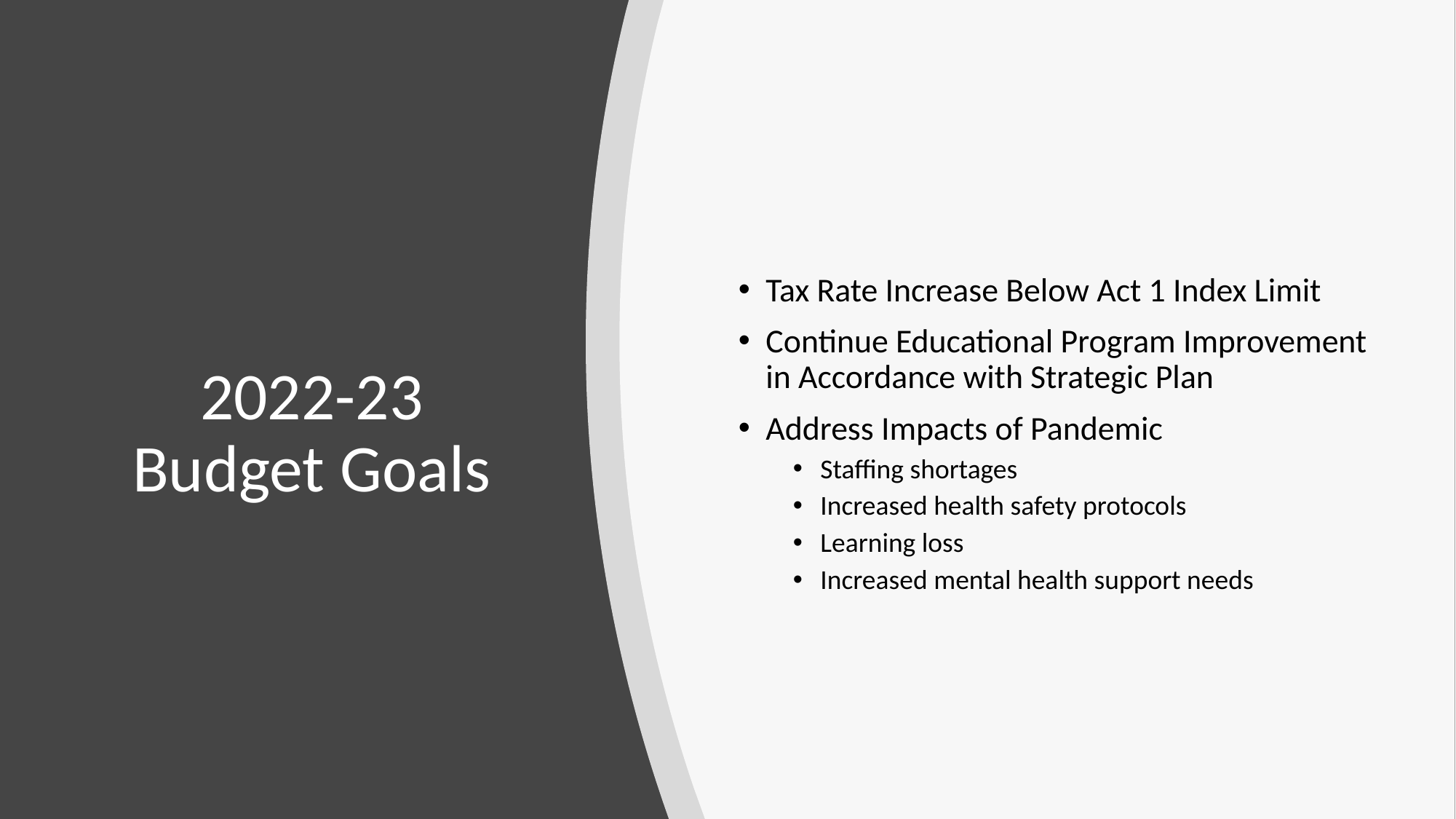

Tax Rate Increase Below Act 1 Index Limit
Continue Educational Program Improvement in Accordance with Strategic Plan
Address Impacts of Pandemic
Staffing shortages
Increased health safety protocols
Learning loss
Increased mental health support needs
# 2022-23 Budget Goals